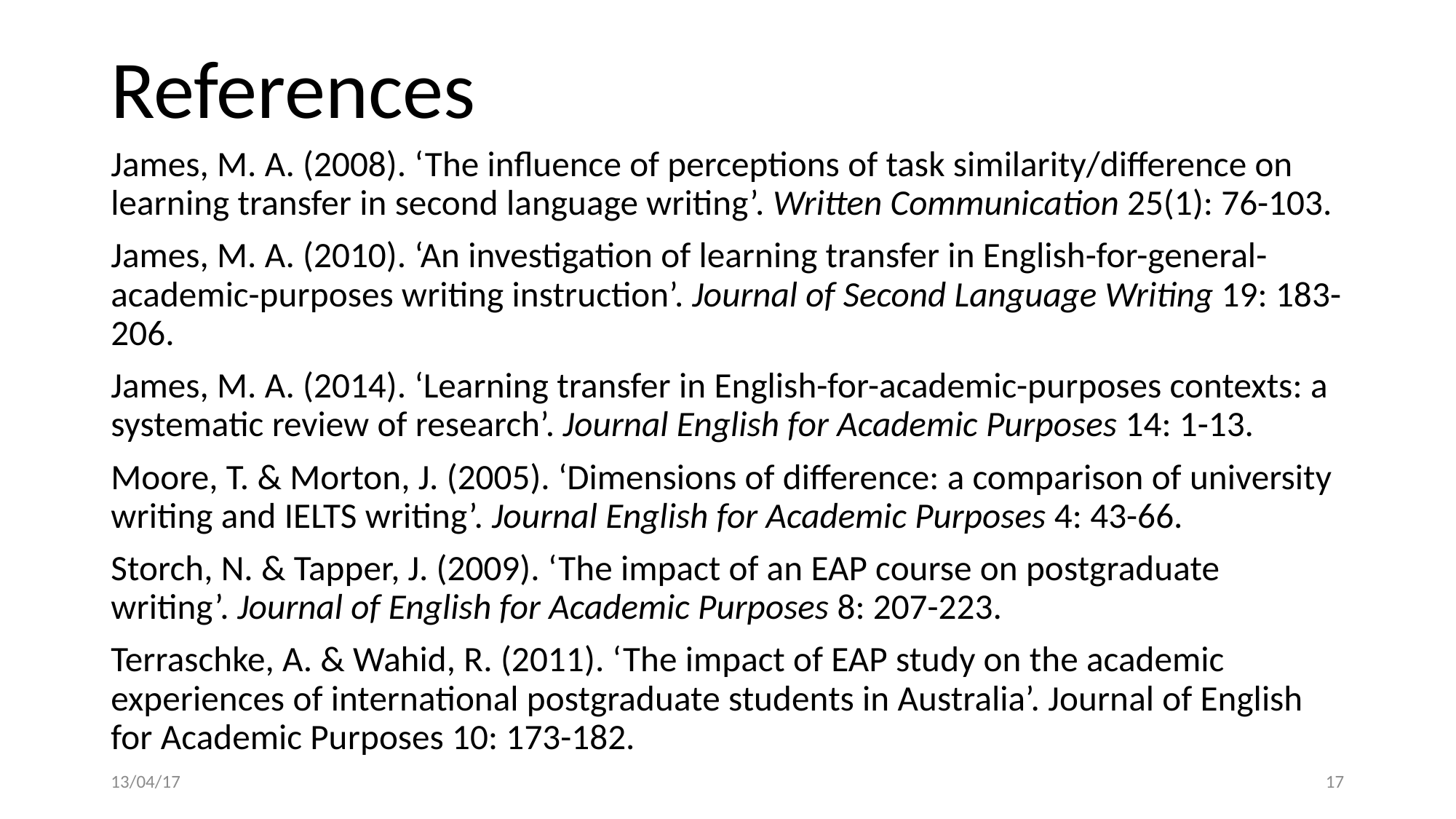

# References
James, M. A. (2008). ‘The influence of perceptions of task similarity/difference on learning transfer in second language writing’. Written Communication 25(1): 76-103.
James, M. A. (2010). ‘An investigation of learning transfer in English-for-general-academic-purposes writing instruction’. Journal of Second Language Writing 19: 183-206.
James, M. A. (2014). ‘Learning transfer in English-for-academic-purposes contexts: a systematic review of research’. Journal English for Academic Purposes 14: 1-13.
Moore, T. & Morton, J. (2005). ‘Dimensions of difference: a comparison of university writing and IELTS writing’. Journal English for Academic Purposes 4: 43-66.
Storch, N. & Tapper, J. (2009). ‘The impact of an EAP course on postgraduate writing’. Journal of English for Academic Purposes 8: 207-223.
Terraschke, A. & Wahid, R. (2011). ‘The impact of EAP study on the academic experiences of international postgraduate students in Australia’. Journal of English for Academic Purposes 10: 173-182.

13/04/17
17